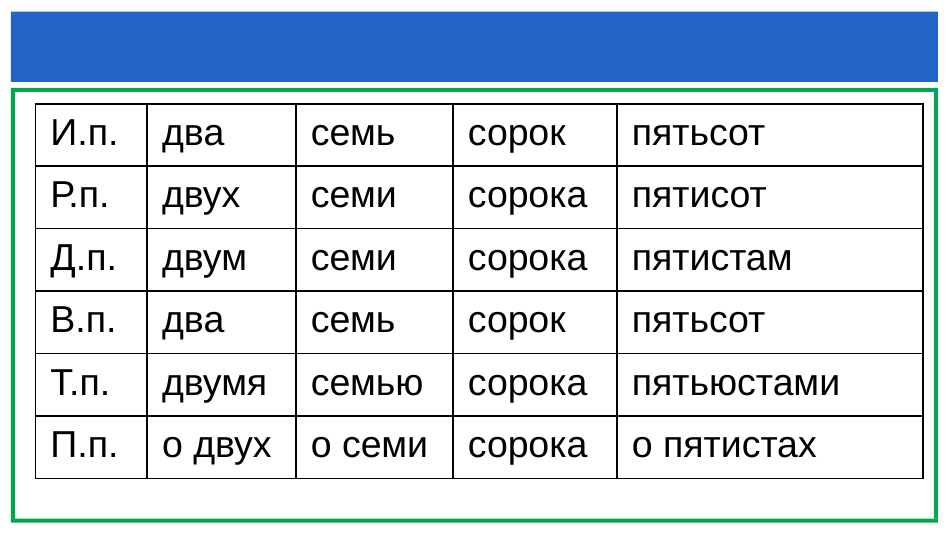

#
| И.п. | два | семь | сорок | пятьсот |
| --- | --- | --- | --- | --- |
| Р.п. | двух | семи | сорока | пятисот |
| Д.п. | двум | семи | сорока | пятистам |
| В.п. | два | семь | сорок | пятьсот |
| Т.п. | двумя | семью | сорока | пятьюстами |
| П.п. | о двух | о семи | сорока | о пятистах |